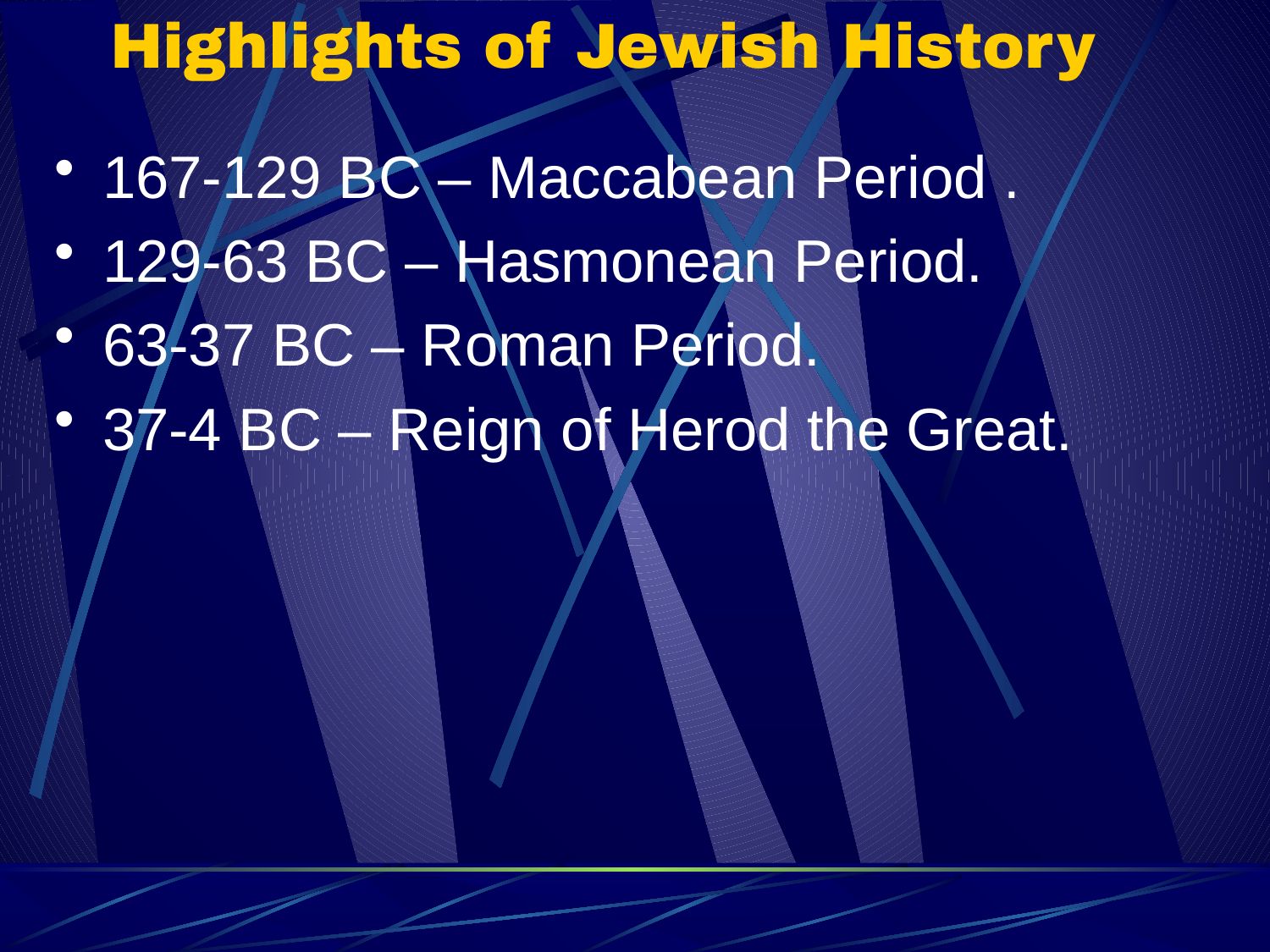

# Highlights of Jewish History

167-129 BC – Maccabean Period .
129-63 BC – Hasmonean Period.
63-37 BC – Roman Period.
37-4 BC – Reign of Herod the Great.